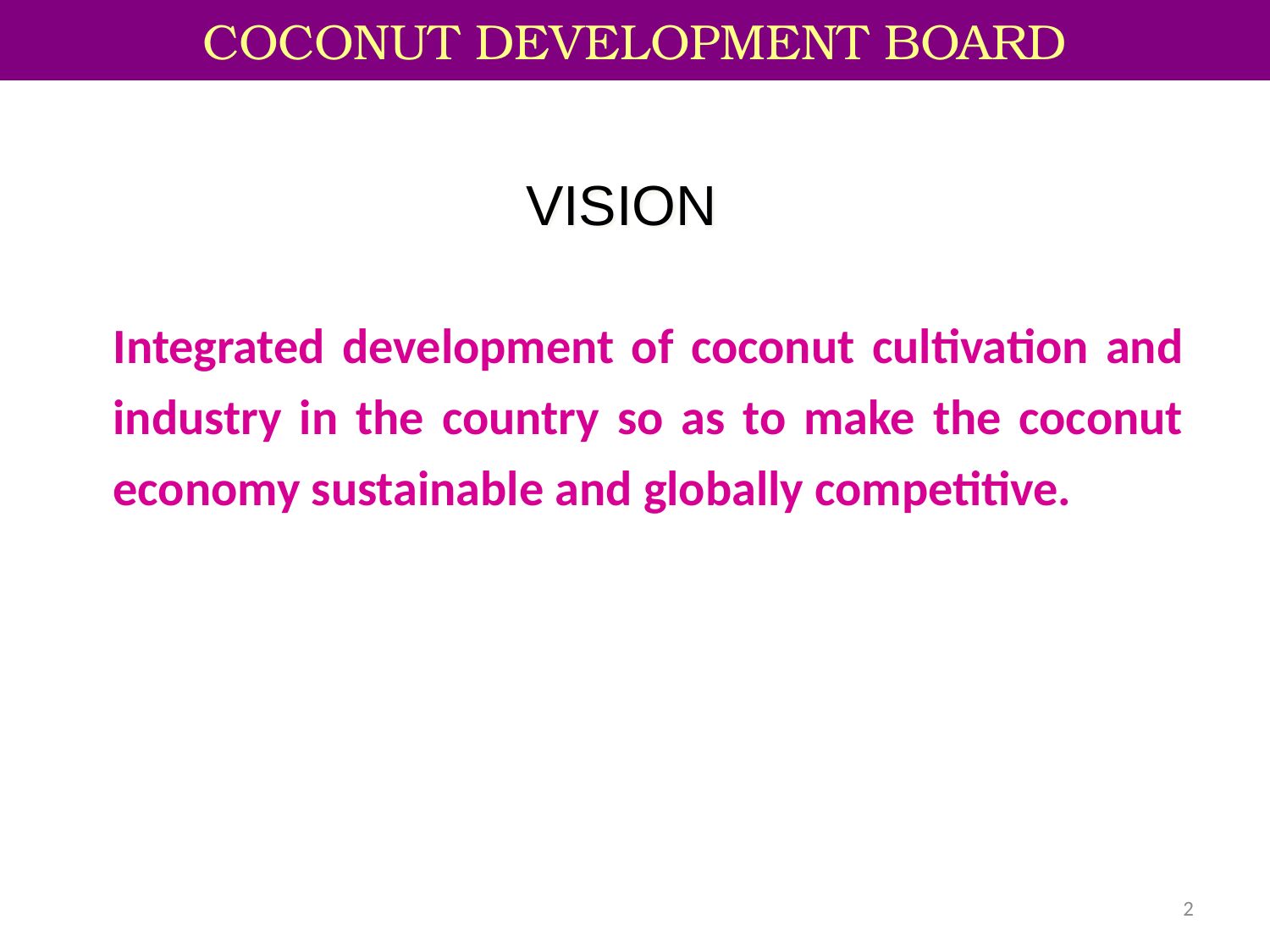

COCONUT DEVELOPMENT BOARD
VISION
	Integrated development of coconut cultivation and industry in the country so as to make the coconut economy sustainable and globally competitive.

2